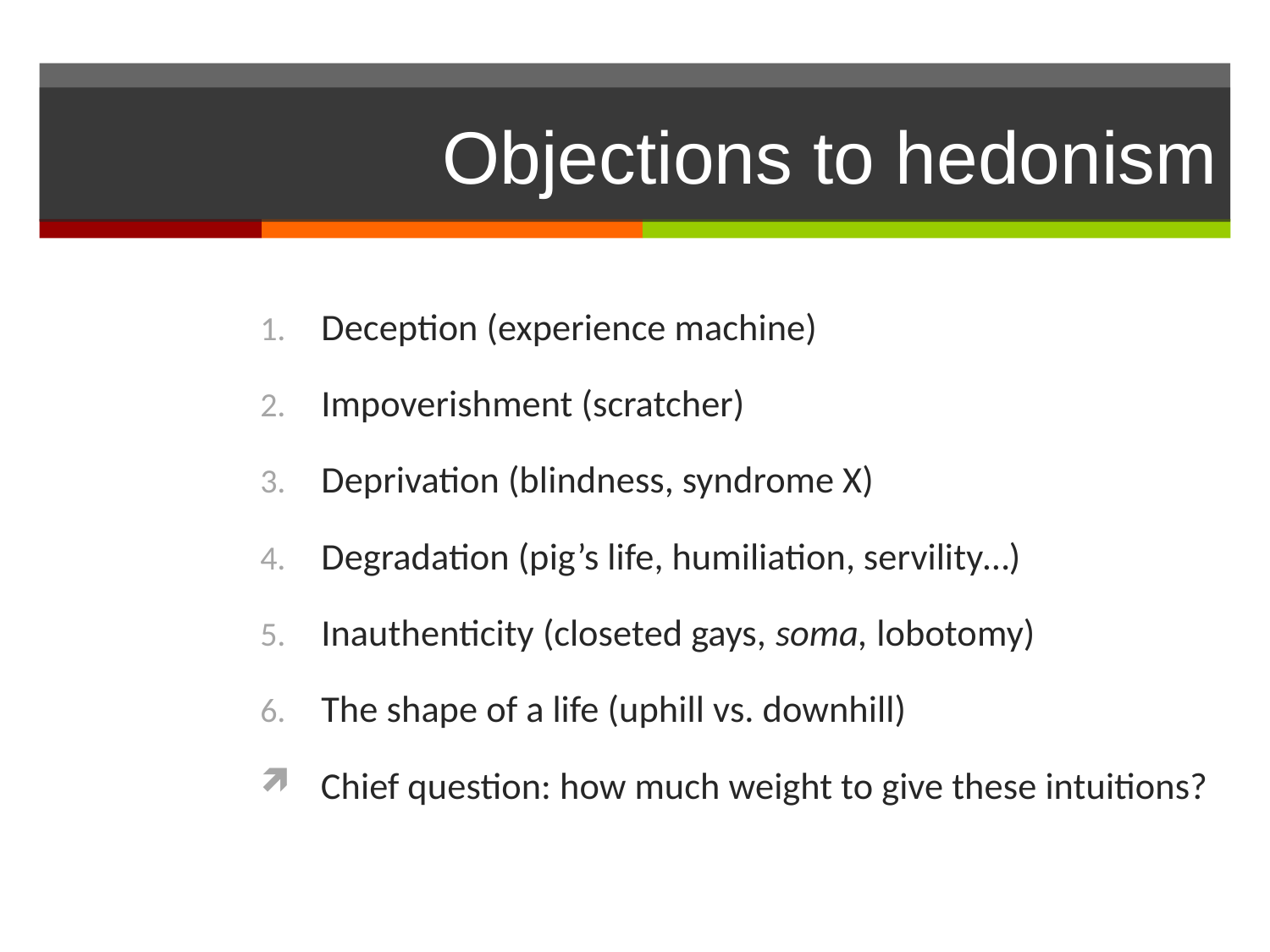

# Objections to hedonism
Deception (experience machine)
Impoverishment (scratcher)
Deprivation (blindness, syndrome X)
Degradation (pig’s life, humiliation, servility…)
Inauthenticity (closeted gays, soma, lobotomy)
The shape of a life (uphill vs. downhill)
Chief question: how much weight to give these intuitions?